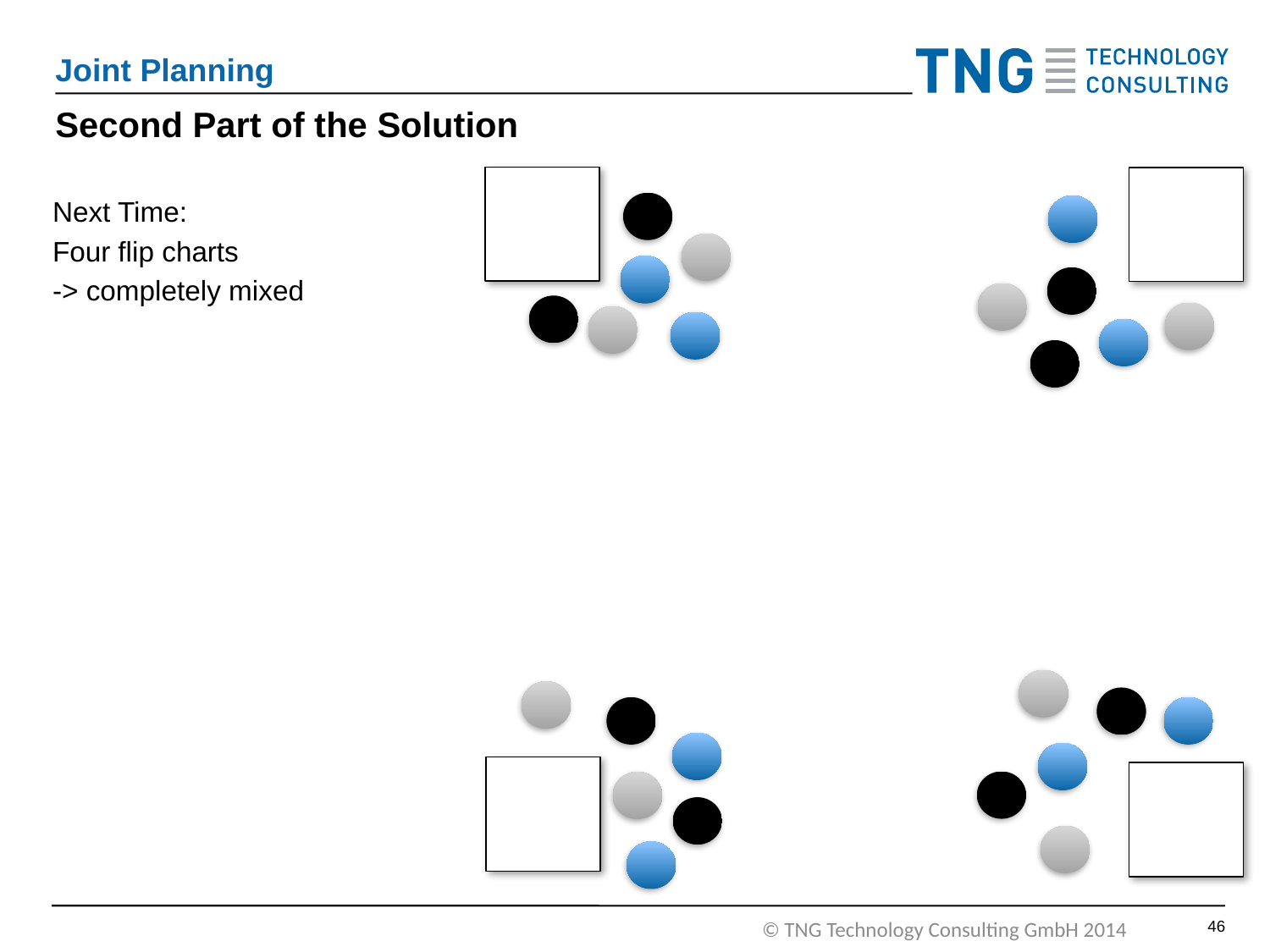

Joint Planning
# Second Part of the Solution

Next Time:
Four flip charts
-> completely mixed

46